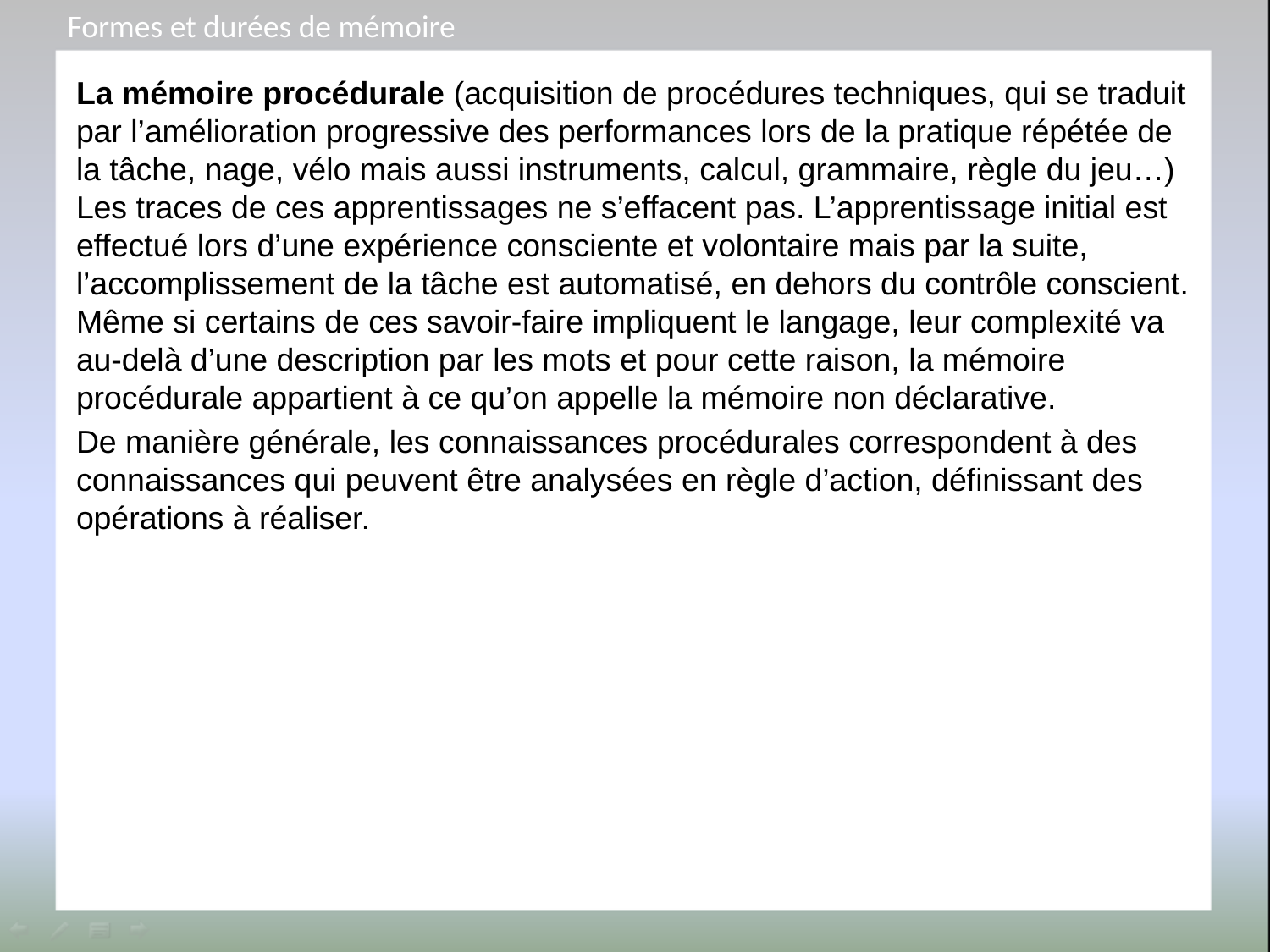

Formes et durées de mémoire

La mémoire procédurale (acquisition de procédures techniques, qui se traduit par l’amélioration progressive des performances lors de la pratique répétée de la tâche, nage, vélo mais aussi instruments, calcul, grammaire, règle du jeu…) Les traces de ces apprentissages ne s’effacent pas. L’apprentissage initial est effectué lors d’une expérience consciente et volontaire mais par la suite, l’accomplissement de la tâche est automatisé, en dehors du contrôle conscient. Même si certains de ces savoir-faire impliquent le langage, leur complexité va au-delà d’une description par les mots et pour cette raison, la mémoire procédurale appartient à ce qu’on appelle la mémoire non déclarative.
De manière générale, les connaissances procédurales correspondent à des connaissances qui peuvent être analysées en règle d’action, définissant des opérations à réaliser.